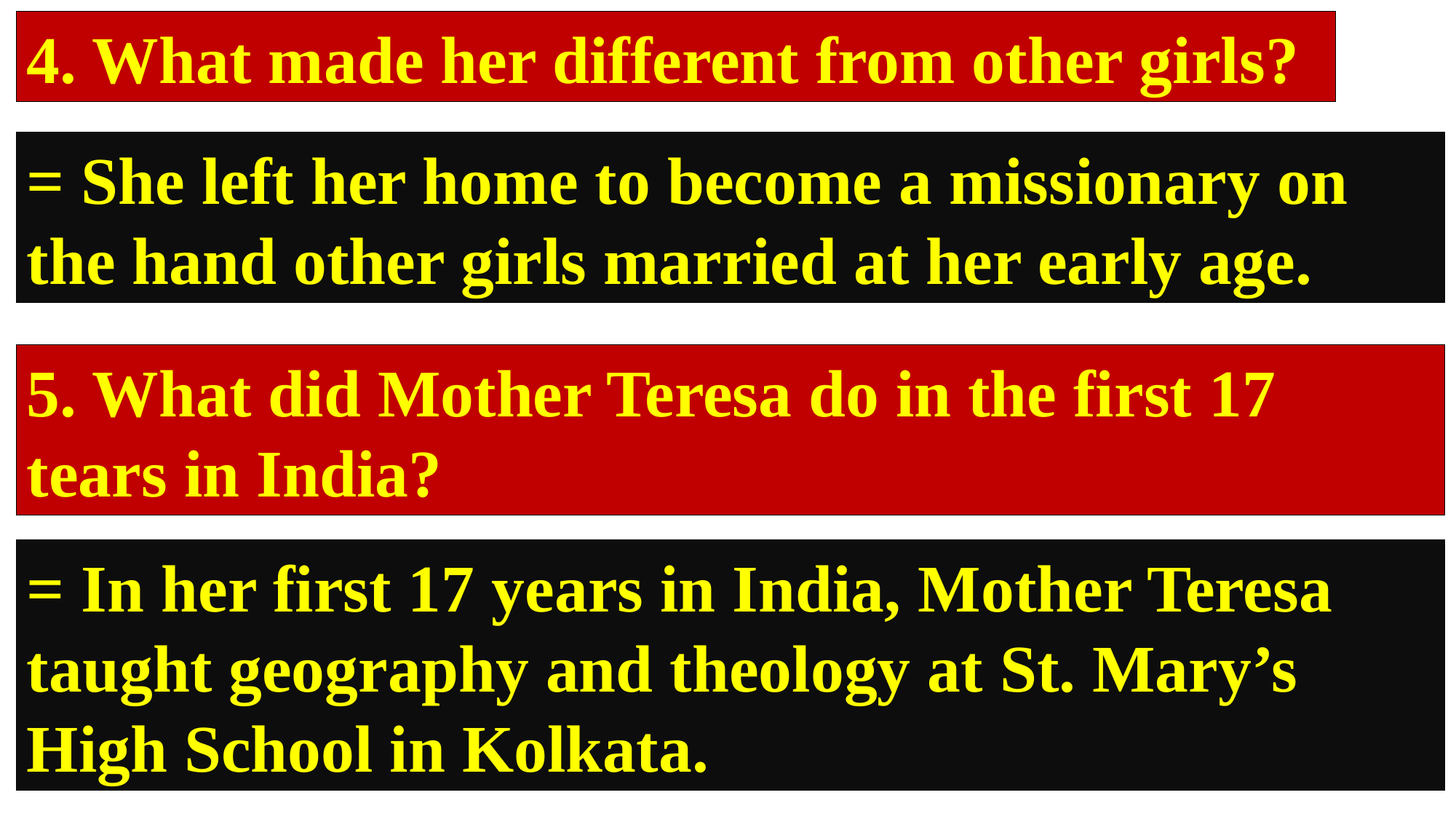

4. What made her different from other girls?
= She left her home to become a missionary on the hand other girls married at her early age.
5. What did Mother Teresa do in the first 17 tears in India?
= In her first 17 years in India, Mother Teresa taught geography and theology at St. Mary’s High School in Kolkata.